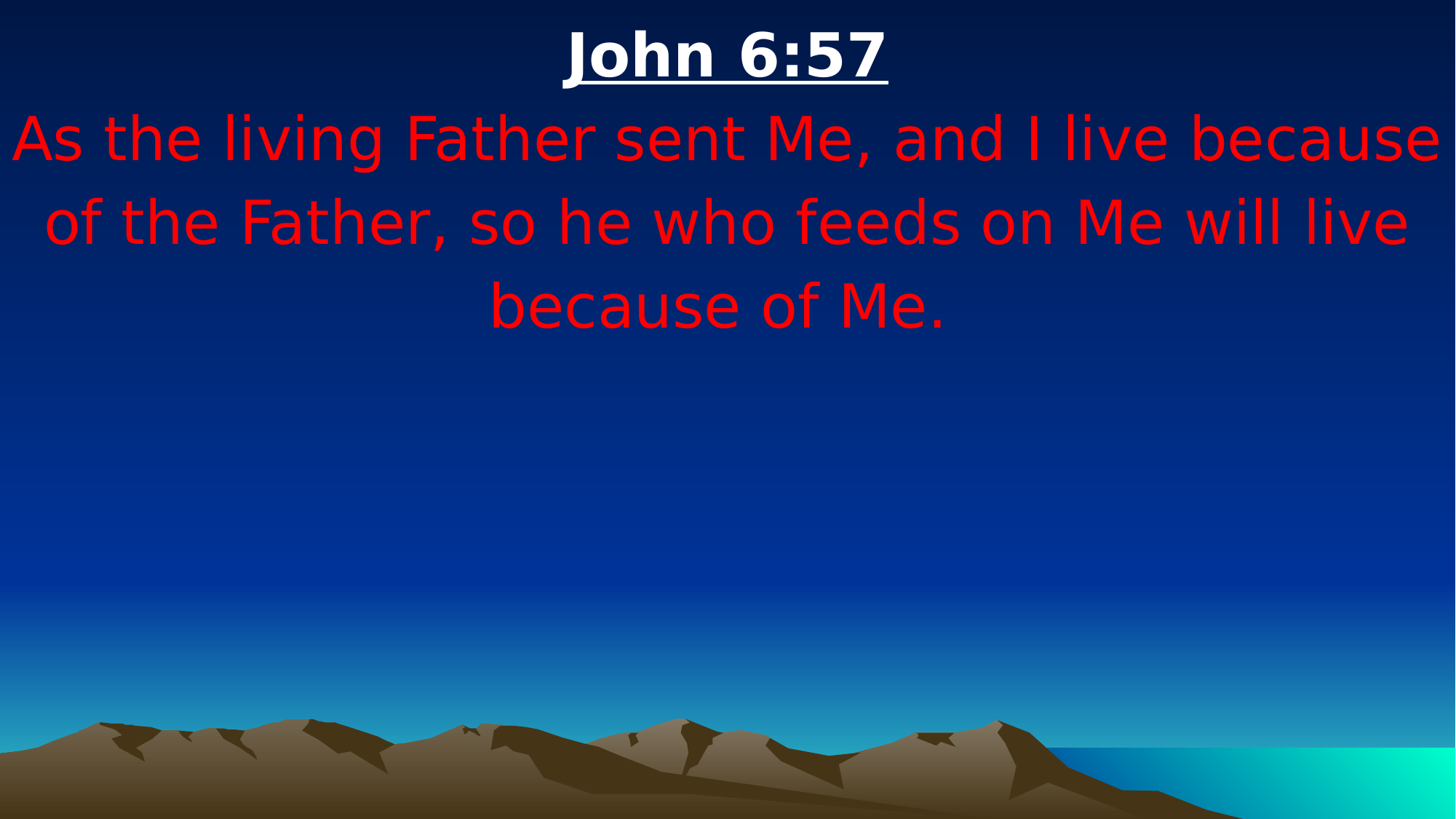

John 6:57
As the living Father sent Me, and I live because of the Father, so he who feeds on Me will live because of Me.